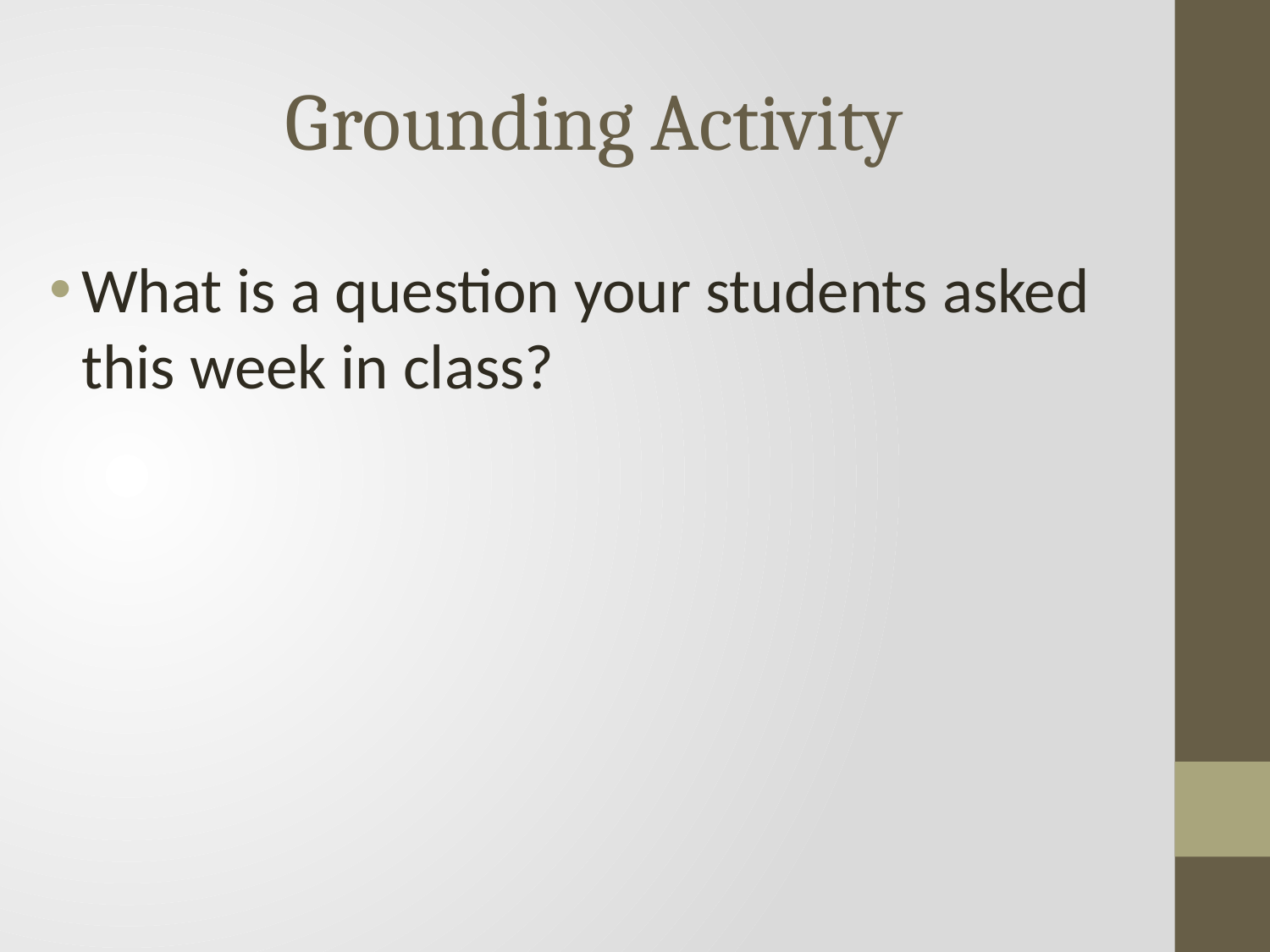

# Grounding Activity
What is a question your students asked this week in class?